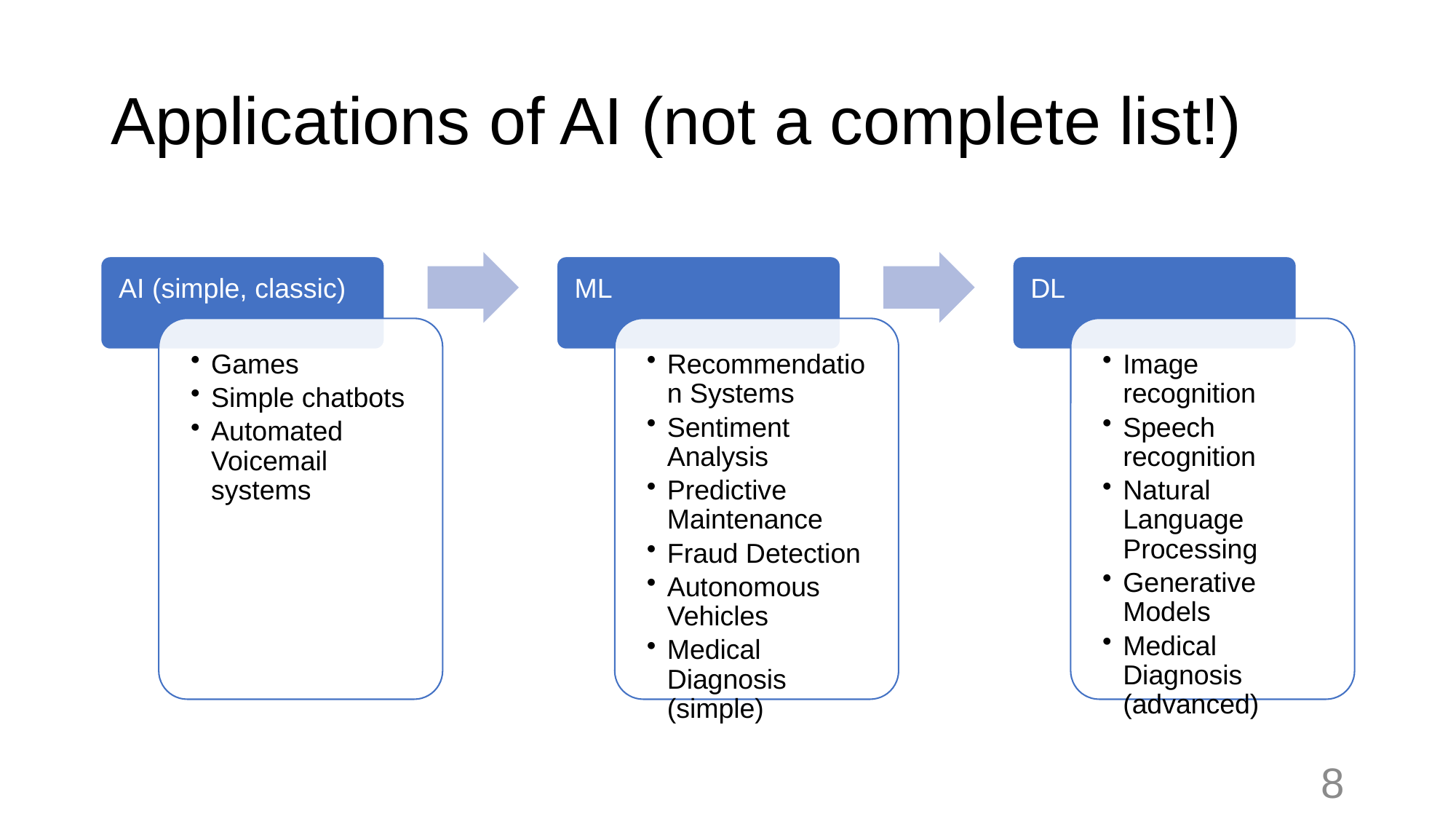

# Applications of AI (not a complete list!)
AI (simple, classic)
Games
Simple chatbots
Automated Voicemail systems

ML
Recommendation Systems
Sentiment Analysis
Predictive Maintenance
Fraud Detection
Autonomous Vehicles
Medical Diagnosis (simple)

DL
Image recognition
Speech recognition
Natural Language Processing
Generative Models
Medical Diagnosis (advanced)
8